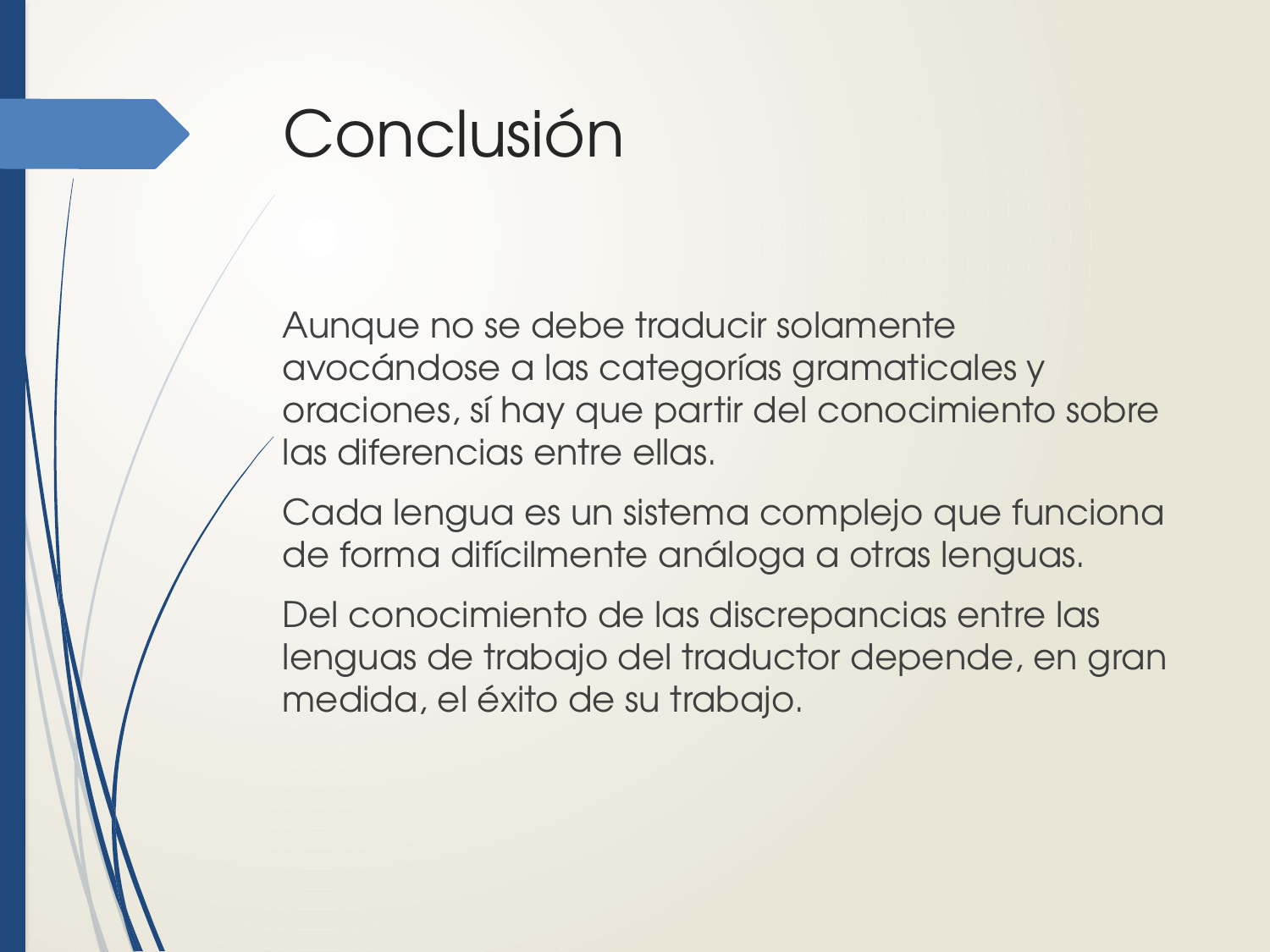

# Conclusión
Aunque no se debe traducir solamente avocándose a las categorías gramaticales y oraciones, sí hay que partir del conocimiento sobre las diferencias entre ellas.
Cada lengua es un sistema complejo que funciona de forma difícilmente análoga a otras lenguas.
Del conocimiento de las discrepancias entre las lenguas de trabajo del traductor depende, en gran medida, el éxito de su trabajo.